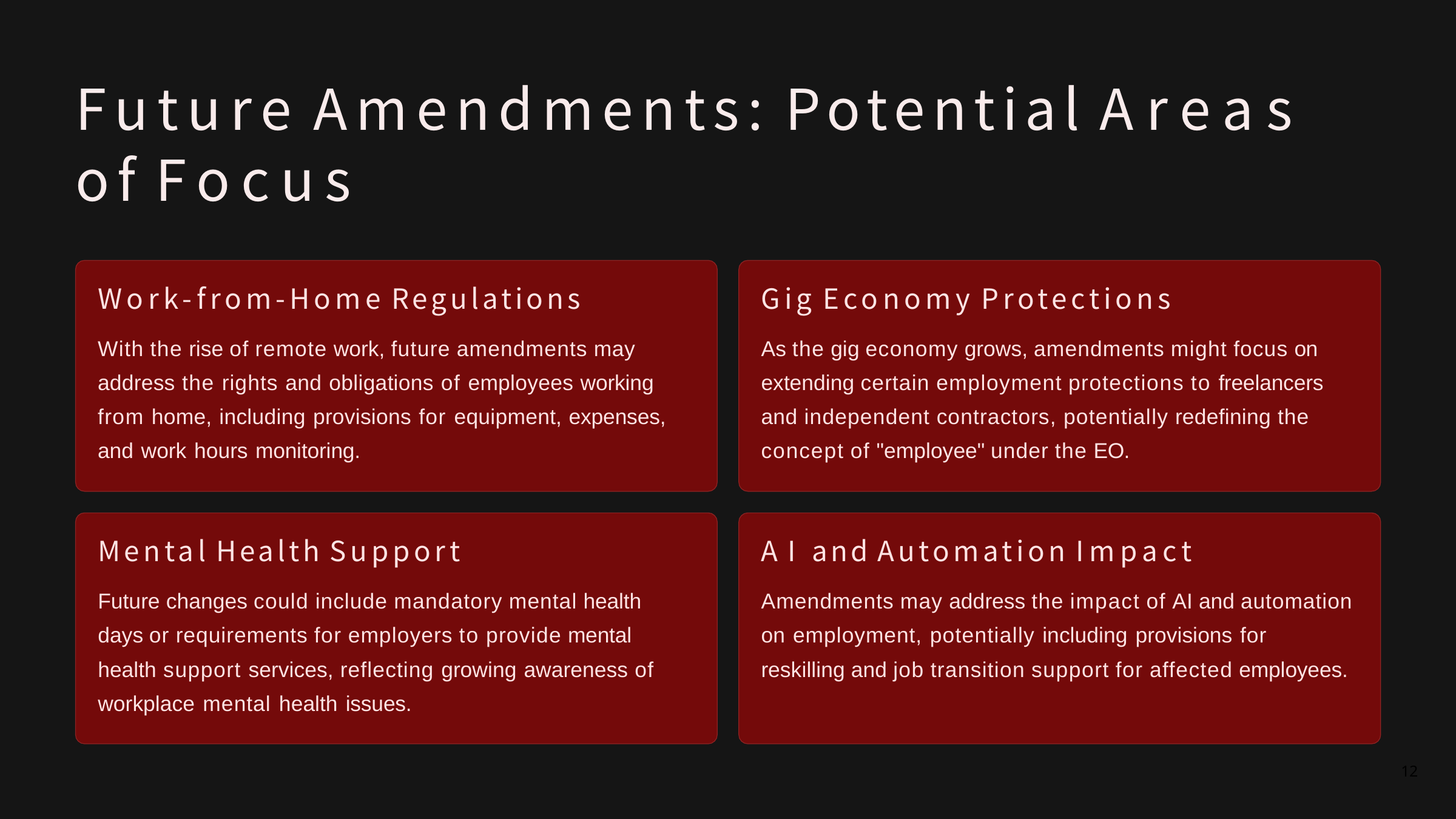

# Future Amendments: Potential Areas of Focus

Work-from-Home Regulations
With the rise of remote work, future amendments may address the rights and obligations of employees working from home, including provisions for equipment, expenses, and work hours monitoring.
Gig Economy Protections
As the gig economy grows, amendments might focus on extending certain employment protections to freelancers and independent contractors, potentially redefining the concept of "employee" under the EO.

Mental Health Support
Future changes could include mandatory mental health days or requirements for employers to provide mental health support services, reflecting growing awareness of workplace mental health issues.
AI and Automation Impact
Amendments may address the impact of AI and automation on employment, potentially including provisions for reskilling and job transition support for affected employees.
12